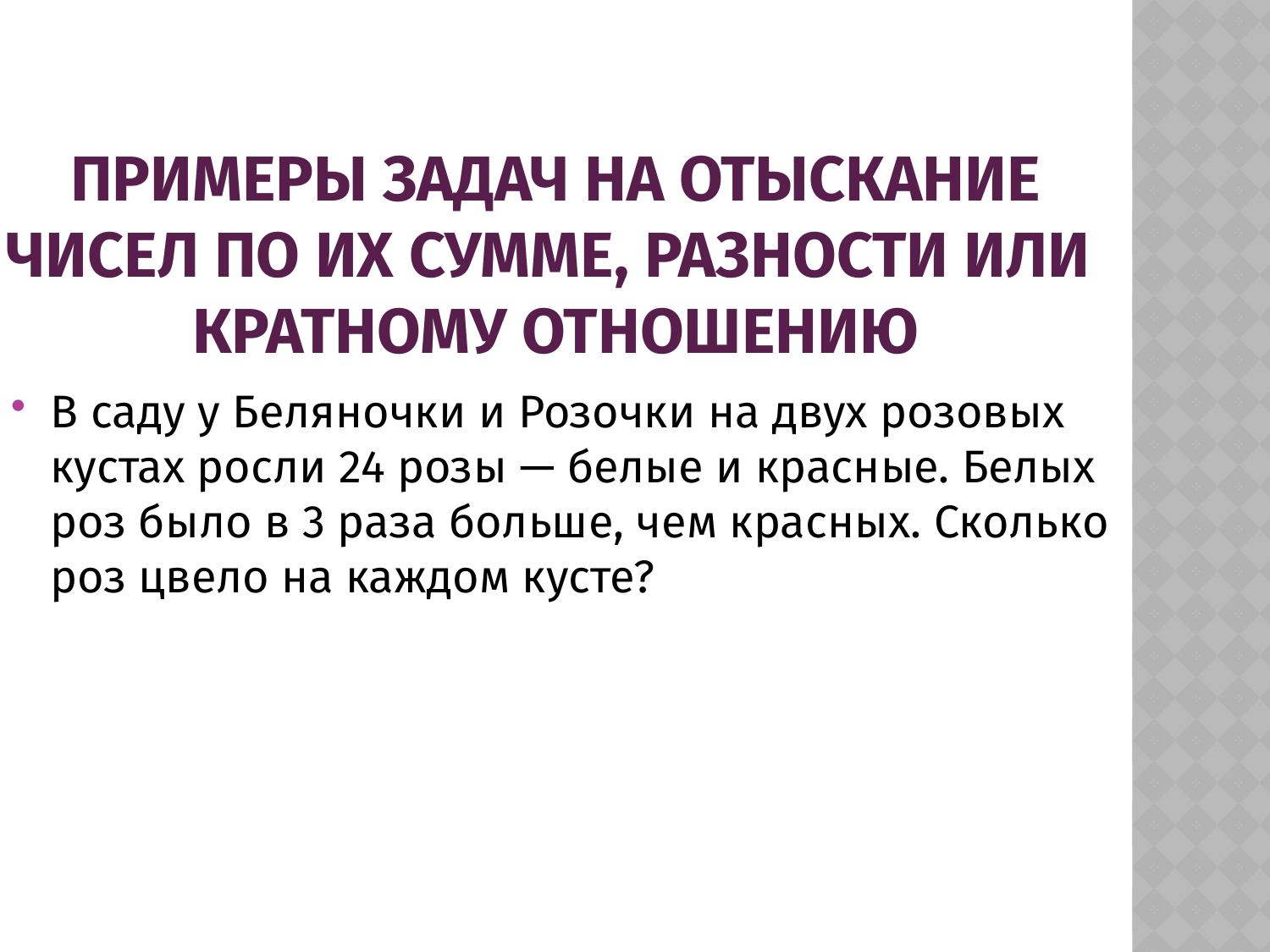

# Примеры задач на отыскание чисел по их сумме, разности или  кратному отношению
В саду у Беляночки и Розочки на двух розовых кустах росли 24 розы — белые и красные. Белых роз было в 3 раза больше, чем красных. Сколько роз цвело на каждом кусте?